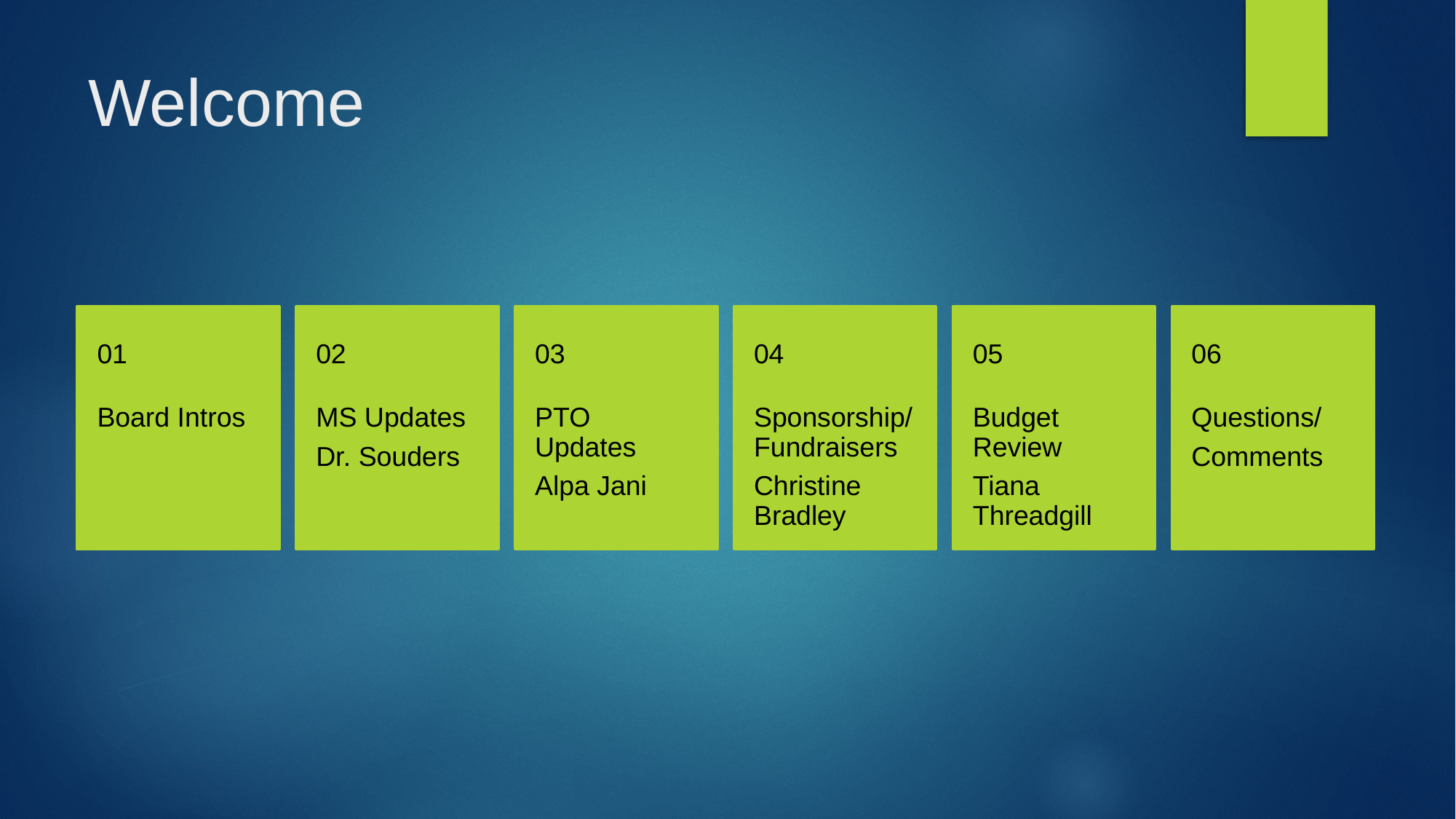

# Welcome
Board Intros
01
MS Updates
Dr. Souders
02
PTO Updates
Alpa Jani
03
Sponsorship/Fundraisers
Christine Bradley
04
Budget Review
Tiana Threadgill
05
Questions/
Comments
06